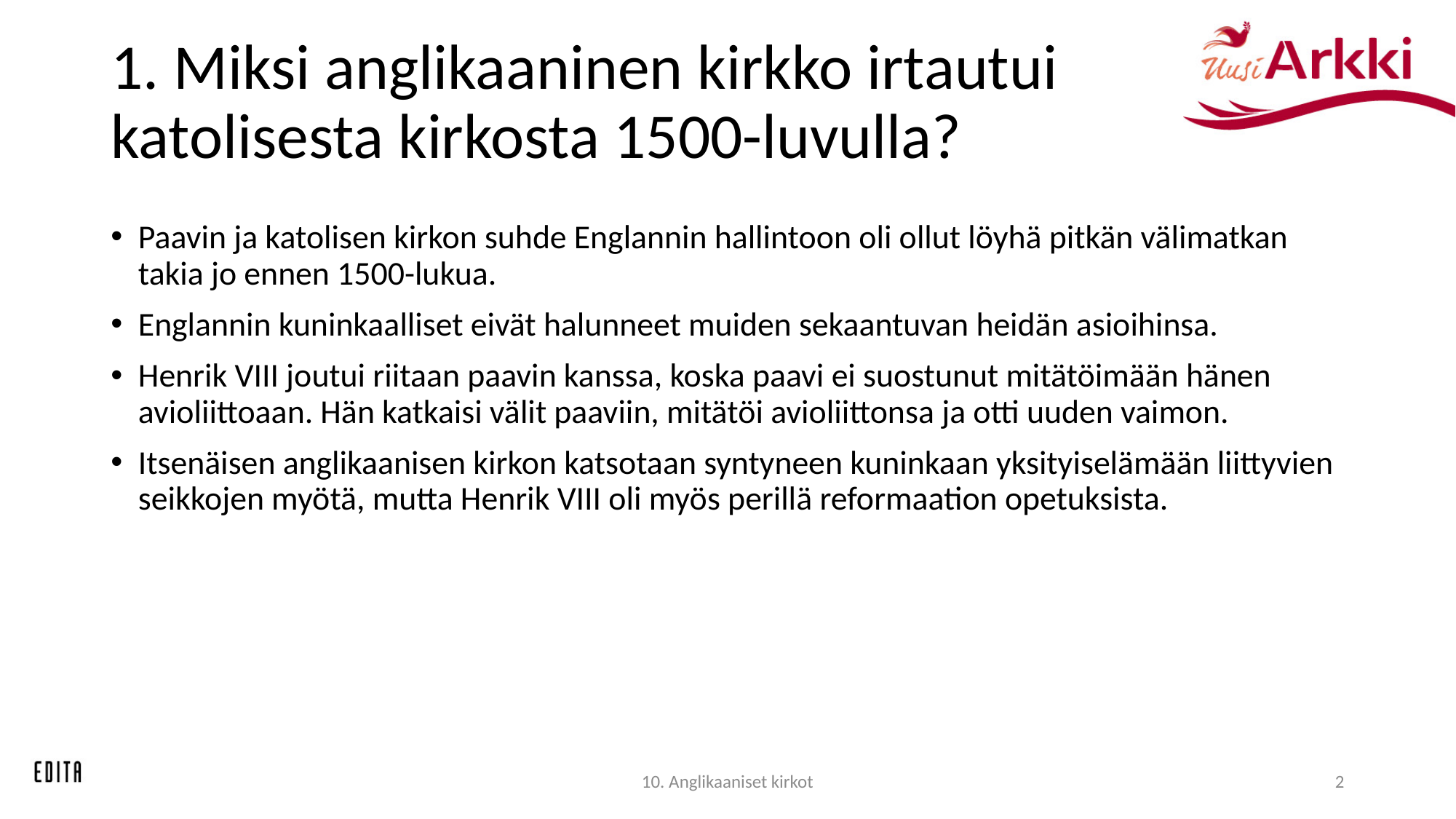

# 1. Miksi anglikaaninen kirkko irtautui katolisesta kirkosta 1500-luvulla?
Paavin ja katolisen kirkon suhde Englannin hallintoon oli ollut löyhä pitkän välimatkan takia jo ennen 1500-lukua.
Englannin kuninkaalliset eivät halunneet muiden sekaantuvan heidän asioihinsa.
Henrik VIII joutui riitaan paavin kanssa, koska paavi ei suostunut mitätöimään hänen avioliittoaan. Hän katkaisi välit paaviin, mitätöi avioliittonsa ja otti uuden vaimon.
Itsenäisen anglikaanisen kirkon katsotaan syntyneen kuninkaan yksityiselämään liittyvien seikkojen myötä, mutta Henrik VIII oli myös perillä reformaation opetuksista.

10. Anglikaaniset kirkot
2